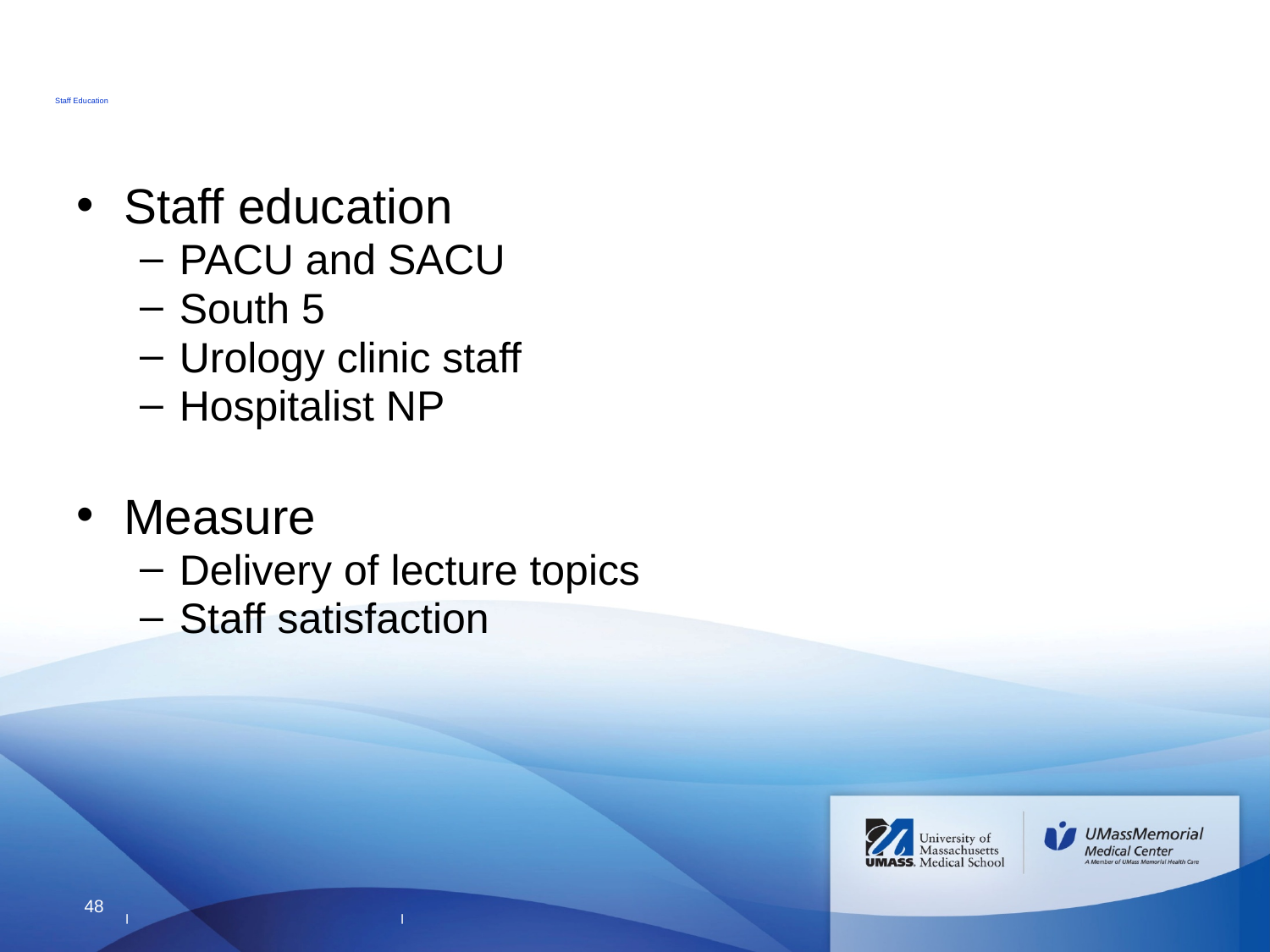

# Staff Education
Staff education
PACU and SACU
South 5
Urology clinic staff
Hospitalist NP

Measure
Delivery of lecture topics
Staff satisfaction
48